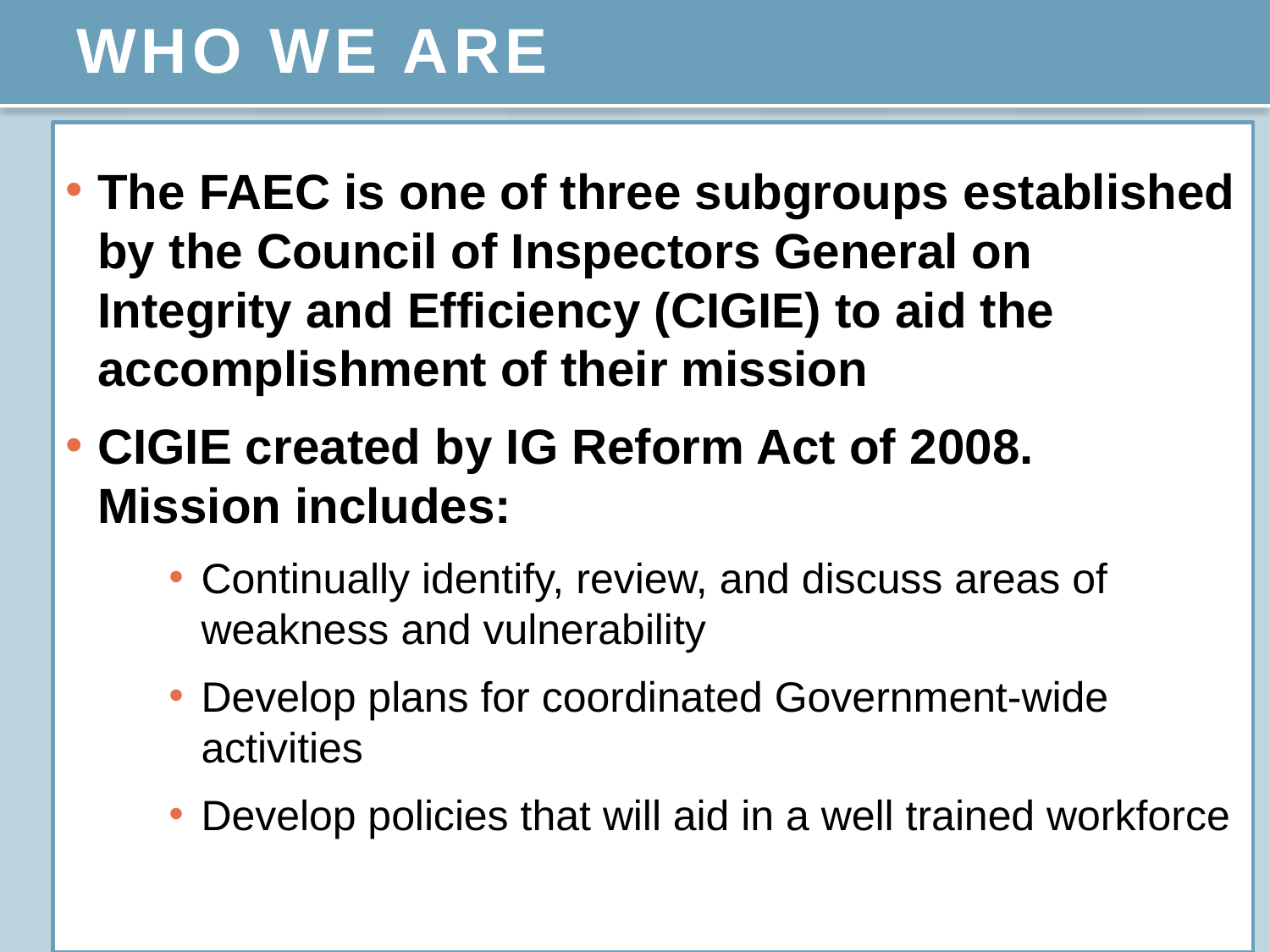

# Who We Are

The FAEC is one of three subgroups established by the Council of Inspectors General on Integrity and Efficiency (CIGIE) to aid the accomplishment of their mission
CIGIE created by IG Reform Act of 2008.  Mission includes:
Continually identify, review, and discuss areas of weakness and vulnerability
Develop plans for coordinated Government-wide activities
Develop policies that will aid in a well trained workforce